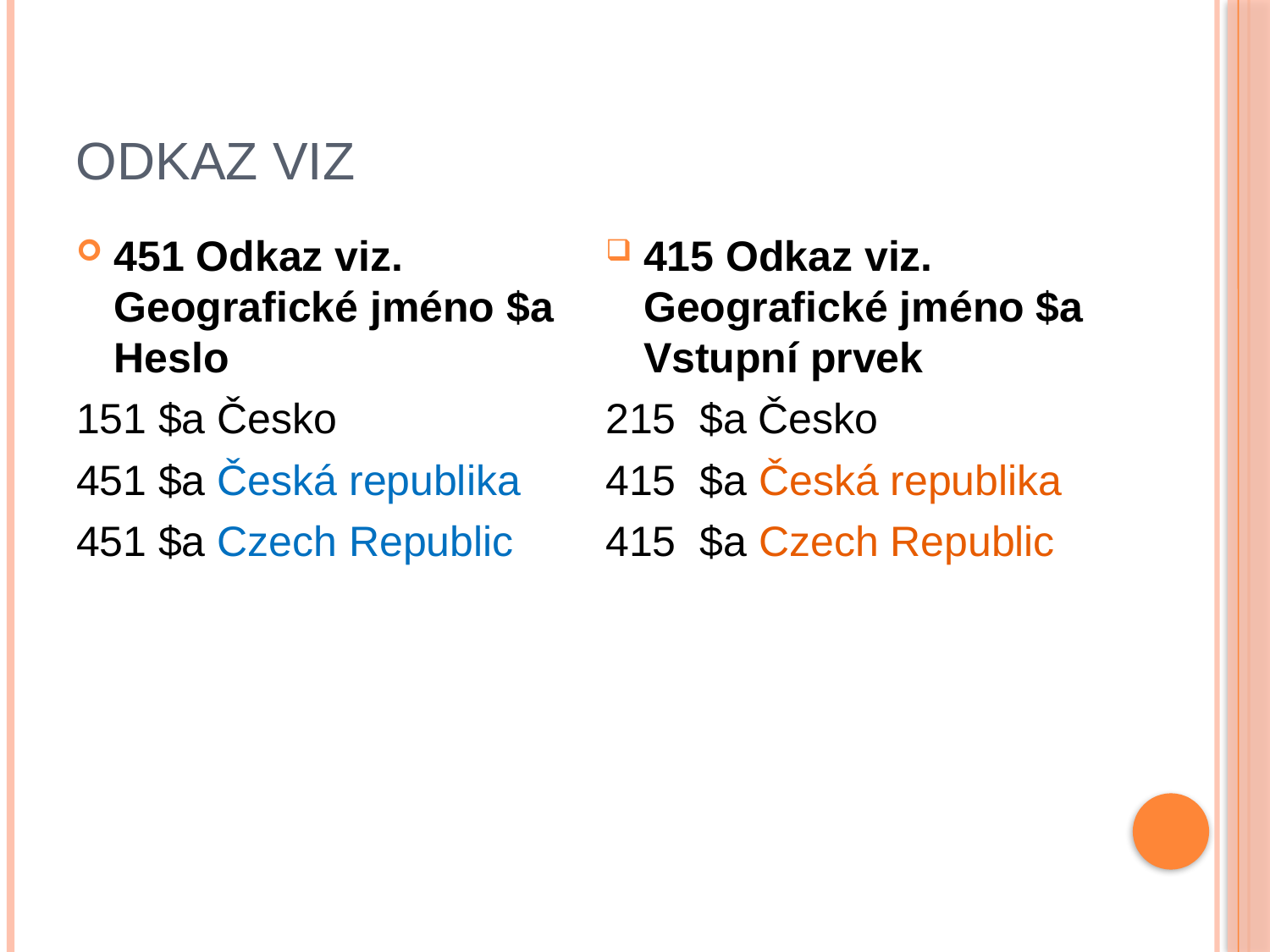

# Odkaz viz
451 Odkaz viz. Geografické jméno $a Heslo
151 $a Česko
451 $a Česká republika
451 $a Czech Republic

415 Odkaz viz. Geografické jméno $a Vstupní prvek
215  $a Česko
415  $a Česká republika
415  $a Czech Republic